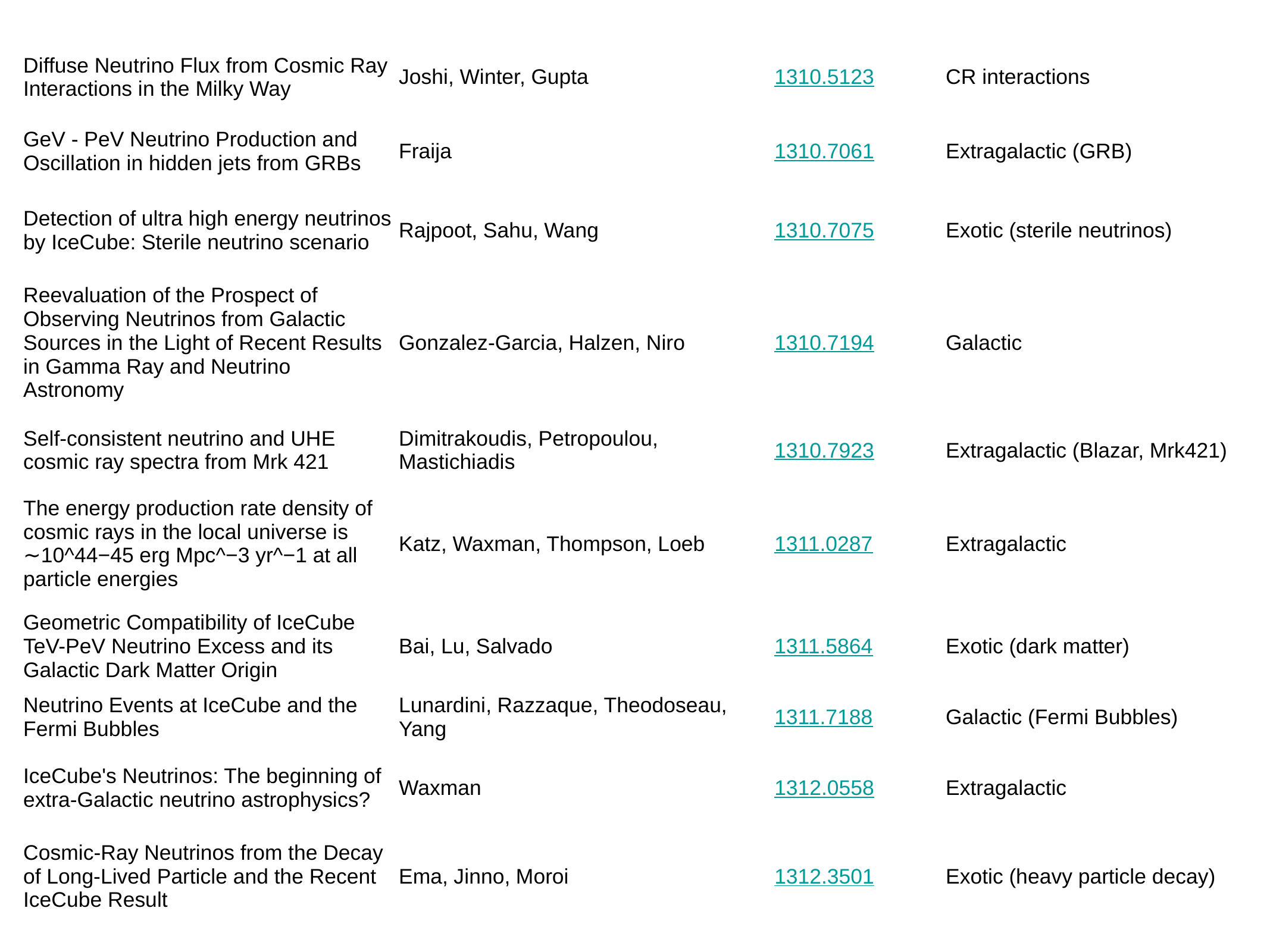

| Diffuse Neutrino Flux from Cosmic Ray Interactions in the Milky Way | Joshi, Winter, Gupta | 1310.5123 | CR interactions |
| --- | --- | --- | --- |
| GeV - PeV Neutrino Production and Oscillation in hidden jets from GRBs | Fraija | 1310.7061 | Extragalactic (GRB) |
| Detection of ultra high energy neutrinos by IceCube: Sterile neutrino scenario | Rajpoot, Sahu, Wang | 1310.7075 | Exotic (sterile neutrinos) |
| Reevaluation of the Prospect of Observing Neutrinos from Galactic Sources in the Light of Recent Results in Gamma Ray and Neutrino Astronomy | Gonzalez-Garcia, Halzen, Niro | 1310.7194 | Galactic |
| Self-consistent neutrino and UHE cosmic ray spectra from Mrk 421 | Dimitrakoudis, Petropoulou, Mastichiadis | 1310.7923 | Extragalactic (Blazar, Mrk421) |
| The energy production rate density of cosmic rays in the local universe is ∼10^44−45 erg Mpc^−3 yr^−1 at all particle energies | Katz, Waxman, Thompson, Loeb | 1311.0287 | Extragalactic |
| Geometric Compatibility of IceCube TeV-PeV Neutrino Excess and its Galactic Dark Matter Origin | Bai, Lu, Salvado | 1311.5864 | Exotic (dark matter) |
| Neutrino Events at IceCube and the Fermi Bubbles | Lunardini, Razzaque, Theodoseau, Yang | 1311.7188 | Galactic (Fermi Bubbles) |
| IceCube's Neutrinos: The beginning of extra-Galactic neutrino astrophysics? | Waxman | 1312.0558 | Extragalactic |
| Cosmic-Ray Neutrinos from the Decay of Long-Lived Particle and the Recent IceCube Result | Ema, Jinno, Moroi | 1312.3501 | Exotic (heavy particle decay) |